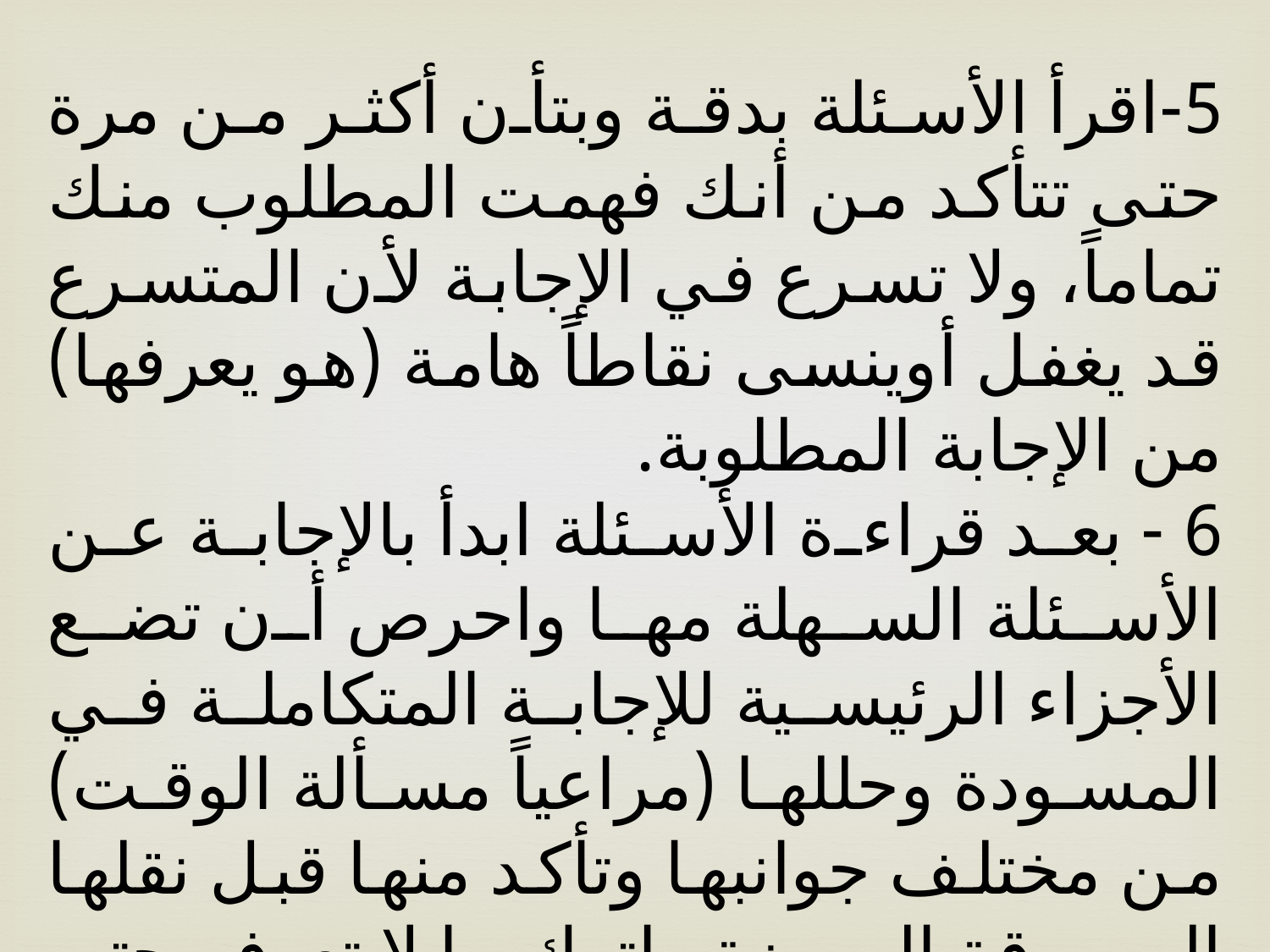

5-اقرأ الأسئلة بدقة وبتأن أكثر من مرة حتى تتأكد من أنك فهمت المطلوب منك تماماً، ولا تسرع في الإجابة لأن المتسرع قد يغفل أوينسى نقاطاً هامة (هو يعرفها) من الإجابة المطلوبة.
6 - بعد قراءة الأسئلة ابدأ بالإجابة عن الأسئلة السهلة مها واحرص أن تضع الأجزاء الرئيسية للإجابة المتكاملة في المسودة وحللها (مراعياً مسألة الوقت) من مختلف جوانبها وتأكد منها قبل نقلها إلى ورقة المبيضة واترك ما لا تعرفه حتى تنتهي من الإجابة عن الأسئلة التي تعرفها.